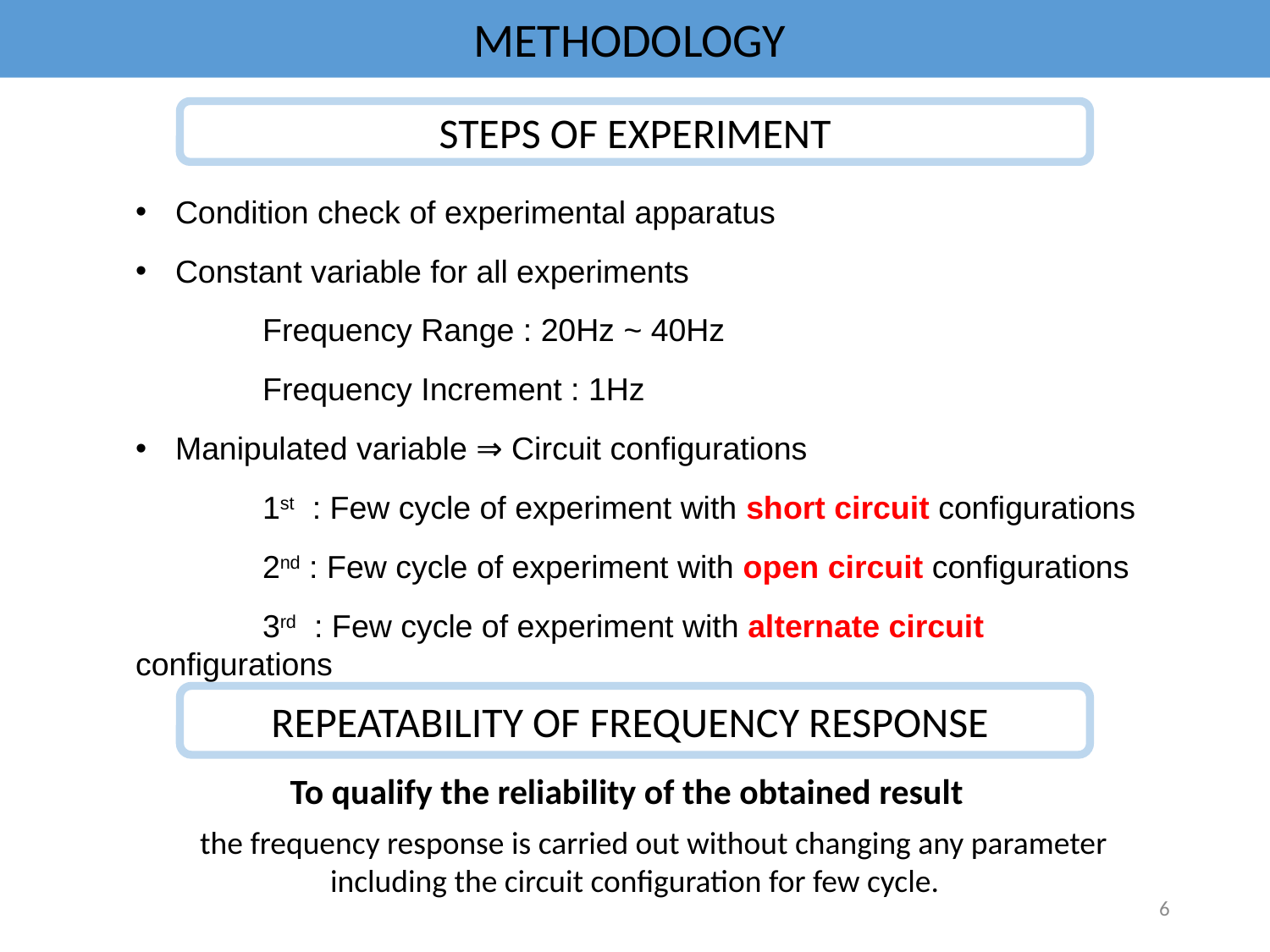

METHODOLOGY
STEPS OF EXPERIMENT
Condition check of experimental apparatus
Constant variable for all experiments
	Frequency Range : 20Hz ~ 40Hz
	Frequency Increment : 1Hz
Manipulated variable ⇒ Circuit configurations
	1st  : Few cycle of experiment with short circuit configurations
	2nd : Few cycle of experiment with open circuit configurations
	3rd  : Few cycle of experiment with alternate circuit configurations

REPEATABILITY OF FREQUENCY RESPONSE
To qualify the reliability of the obtained result
the frequency response is carried out without changing any parameter including the circuit configuration for few cycle.
6